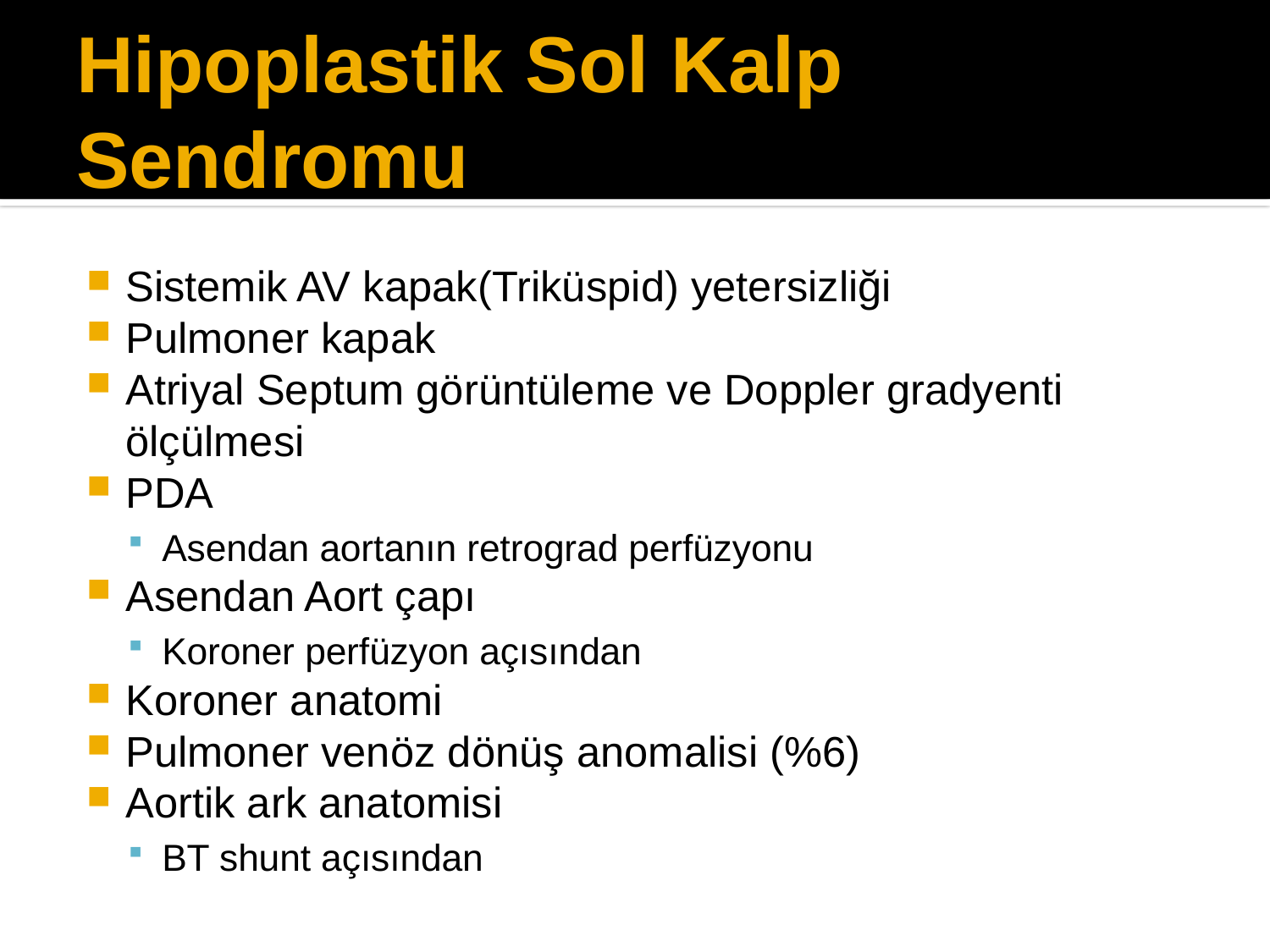

# Hipoplastik Sol Kalp Sendromu
Sistemik AV kapak(Triküspid) yetersizliği
Pulmoner kapak
Atriyal Septum görüntüleme ve Doppler gradyenti ölçülmesi
PDA
Asendan aortanın retrograd perfüzyonu
Asendan Aort çapı
Koroner perfüzyon açısından
Koroner anatomi
Pulmoner venöz dönüş anomalisi (%6)
Aortik ark anatomisi
BT shunt açısından